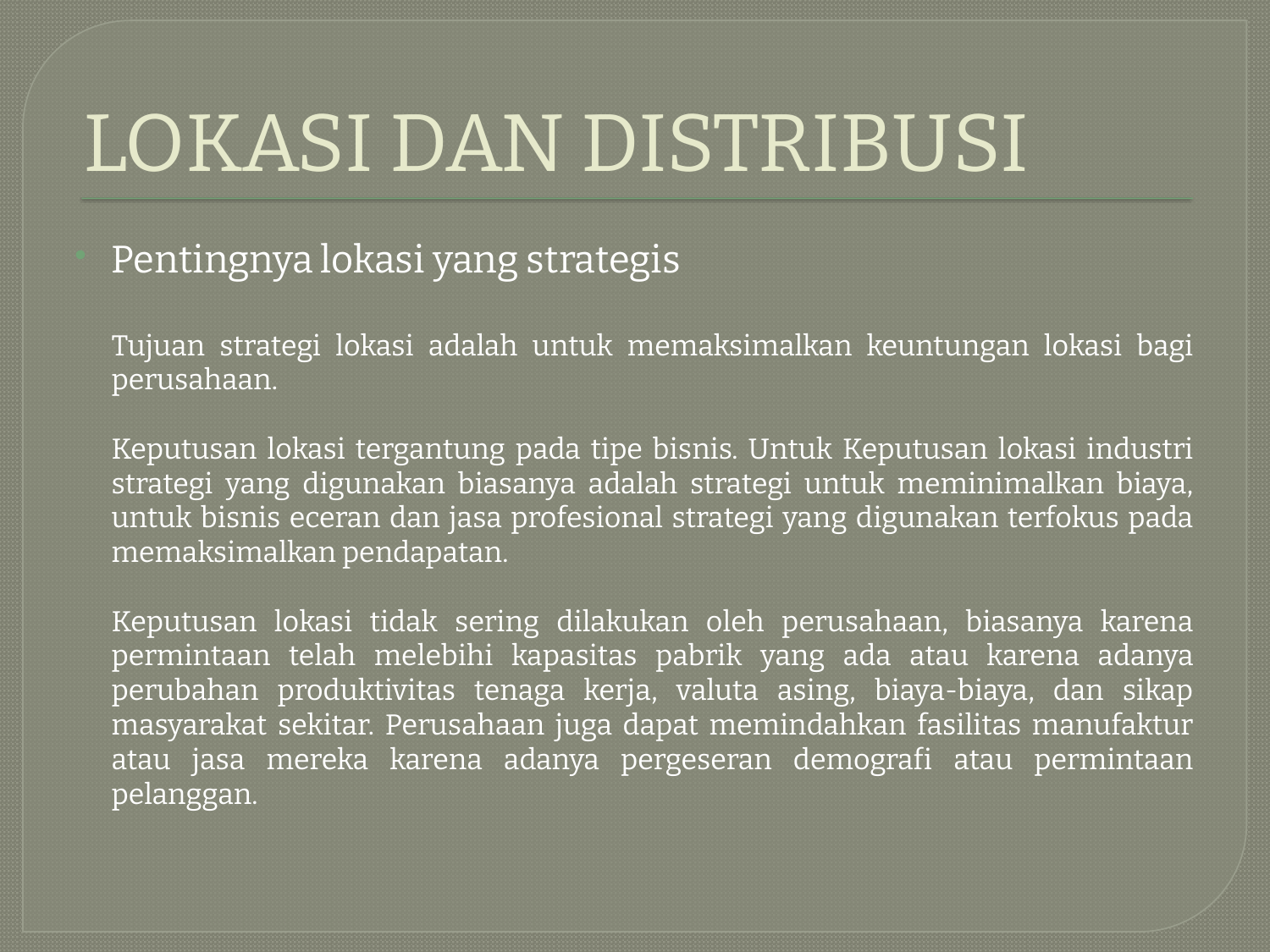

# LOKASI DAN DISTRIBUSI
Pentingnya lokasi yang strategis

	Tujuan strategi lokasi adalah untuk memaksimalkan keuntungan lokasi bagi perusahaan.

	Keputusan lokasi tergantung pada tipe bisnis. Untuk Keputusan lokasi industri strategi yang digunakan biasanya adalah strategi untuk meminimalkan biaya, untuk bisnis eceran dan jasa profesional strategi yang digunakan terfokus pada memaksimalkan pendapatan.

	Keputusan lokasi tidak sering dilakukan oleh perusahaan, biasanya karena permintaan telah melebihi kapasitas pabrik yang ada atau karena adanya perubahan produktivitas tenaga kerja, valuta asing, biaya-biaya, dan sikap masyarakat sekitar. Perusahaan juga dapat memindahkan fasilitas manufaktur atau jasa mereka karena adanya pergeseran demografi atau permintaan pelanggan.